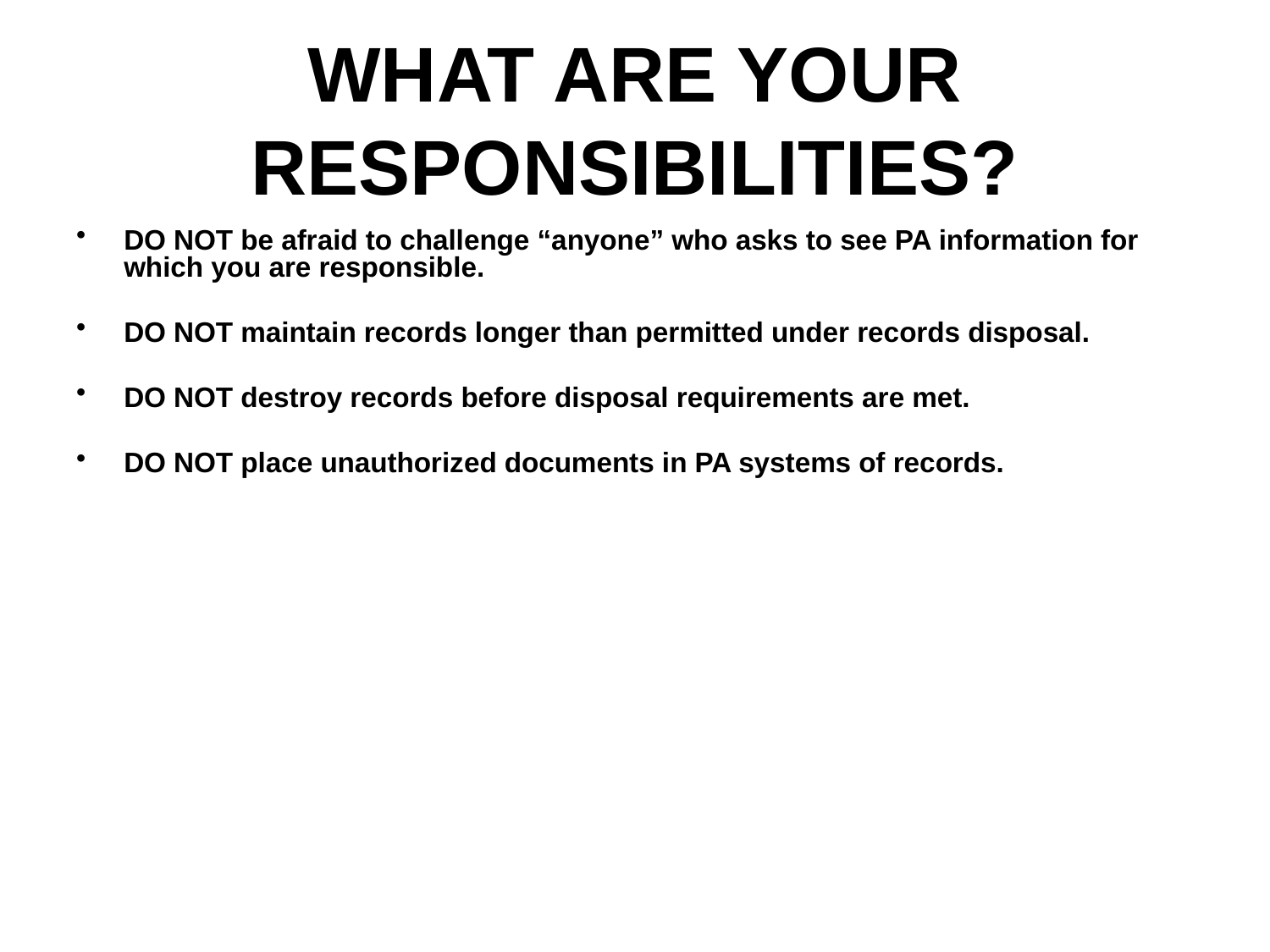

# WHAT ARE YOUR RESPONSIBILITIES?
DO NOT be afraid to challenge “anyone” who asks to see PA information for which you are responsible.

DO NOT maintain records longer than permitted under records disposal.

DO NOT destroy records before disposal requirements are met.

DO NOT place unauthorized documents in PA systems of records.